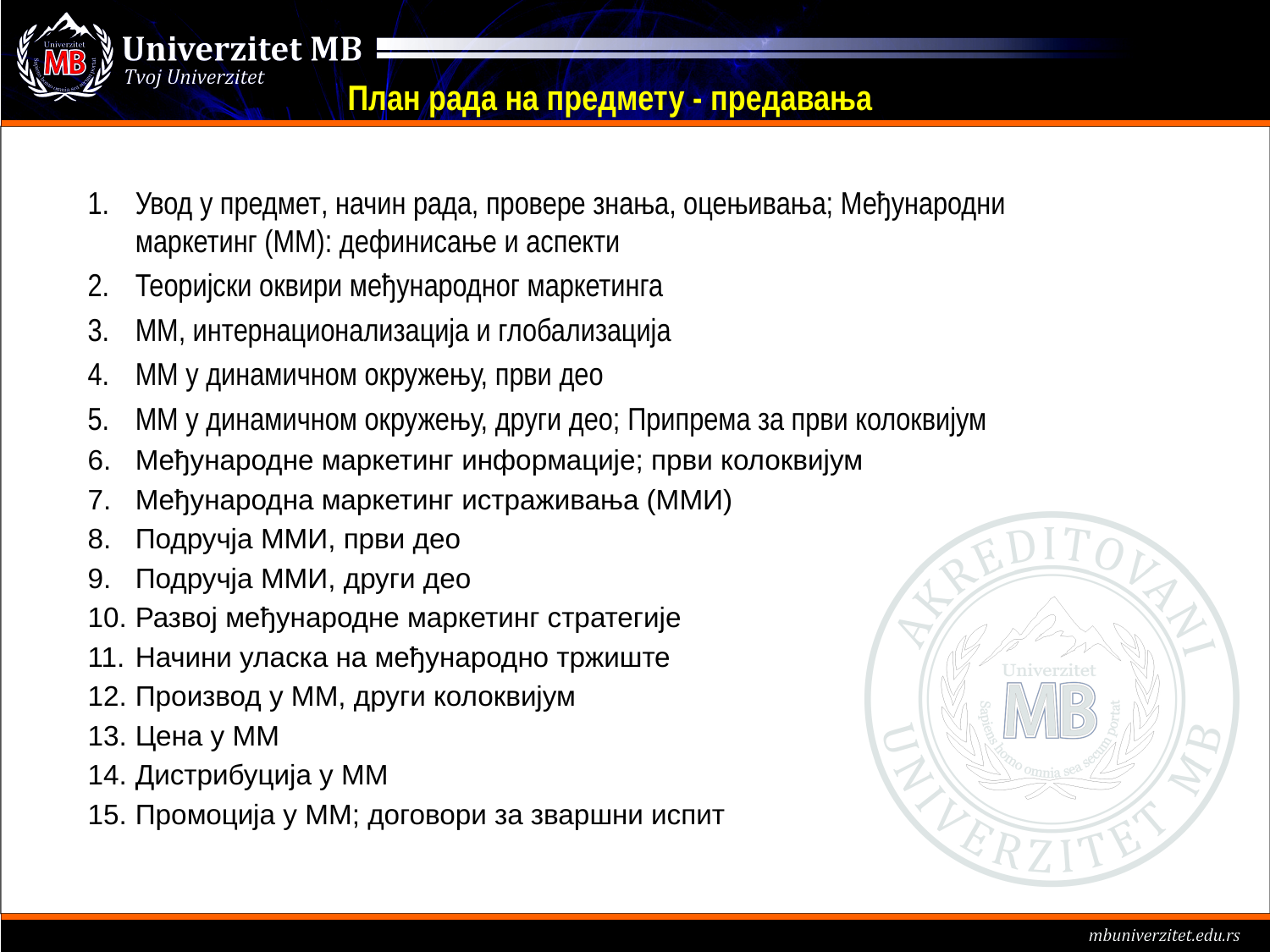

# План рада на предмету - предавања
Увод у предмет, начин рада, провере знања, оцењивања; Међународни маркетинг (ММ): дефинисање и аспекти
Теоријски оквири међународног маркетинга
ММ, интернационализација и глобализација
ММ у динамичном окружењу, први део
ММ у динамичном окружењу, други део; Припрема за први колоквијум
Међународне маркетинг информације; први колоквијум
Међународна маркетинг истраживања (ММИ)
Подручја ММИ, први део
Подручја ММИ, други део
Развој међународне маркетинг стратегије
Начини уласка на међународно тржиште
Производ у ММ, други колоквијум
Цена у ММ
Дистрибуција у ММ
Промоција у ММ; договори за зваршни испит